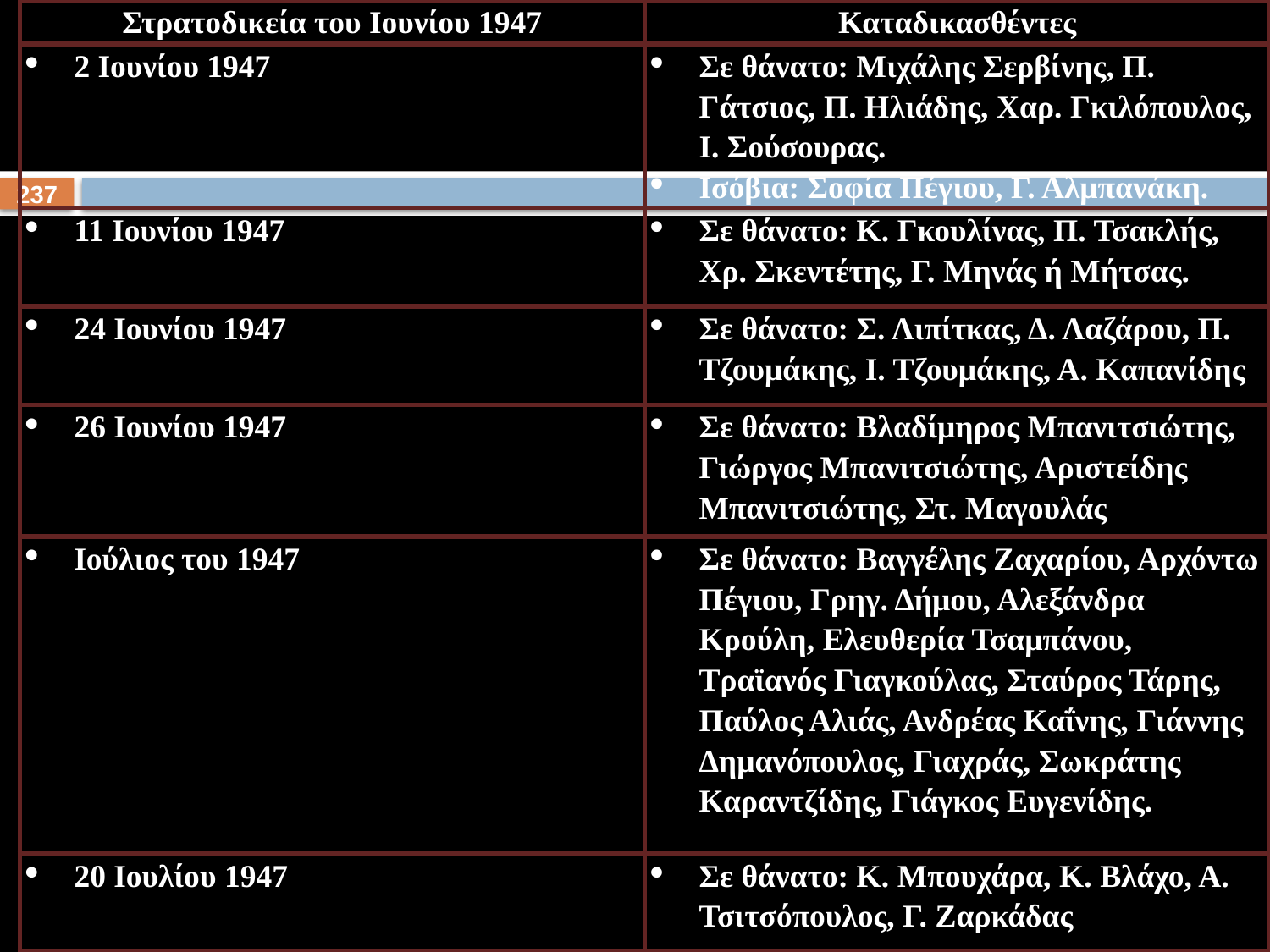

| Στρατοδικεία του Ιουνίου 1947 | Καταδικασθέντες |
| --- | --- |
| 2 Ιουνίου 1947 | Σε θάνατο: Μιχάλης Σερβίνης, Π. Γάτσιος, Π. Ηλιάδης, Χαρ. Γκιλόπουλος, Ι. Σούσουρας. Ισόβια: Σοφία Πέγιου, Γ. Αλμπανάκη. |
| 11 Ιουνίου 1947 | Σε θάνατο: Κ. Γκουλίνας, Π. Τσακλής, Χρ. Σκεντέτης, Γ. Μηνάς ή Μήτσας. |
| 24 Ιουνίου 1947 | Σε θάνατο: Σ. Λιπίτκας, Δ. Λαζάρου, Π. Τζουμάκης, Ι. Τζουμάκης, Α. Καπανίδης |
| 26 Ιουνίου 1947 | Σε θάνατο: Βλαδίμηρος Μπανιτσιώτης, Γιώργος Μπανιτσιώτης, Αριστείδης Μπανιτσιώτης, Στ. Μαγουλάς |
| Ιούλιος του 1947 | Σε θάνατο: Βαγγέλης Ζαχαρίου, Αρχόντω Πέγιου, Γρηγ. Δήμου, Αλεξάνδρα Κρούλη, Ελευθερία Τσαμπάνου, Τραϊανός Γιαγκούλας, Σταύρος Τάρης, Παύλος Αλιάς, Ανδρέας Καΐνης, Γιάννης Δημανόπουλος, Γιαχράς, Σωκράτης Καραντζίδης, Γιάγκος Ευγενίδης. |
| 20 Ιουλίου 1947 | Σε θάνατο: Κ. Μπουχάρα, Κ. Βλάχο, Α. Τσιτσόπουλος, Γ. Ζαρκάδας |
237